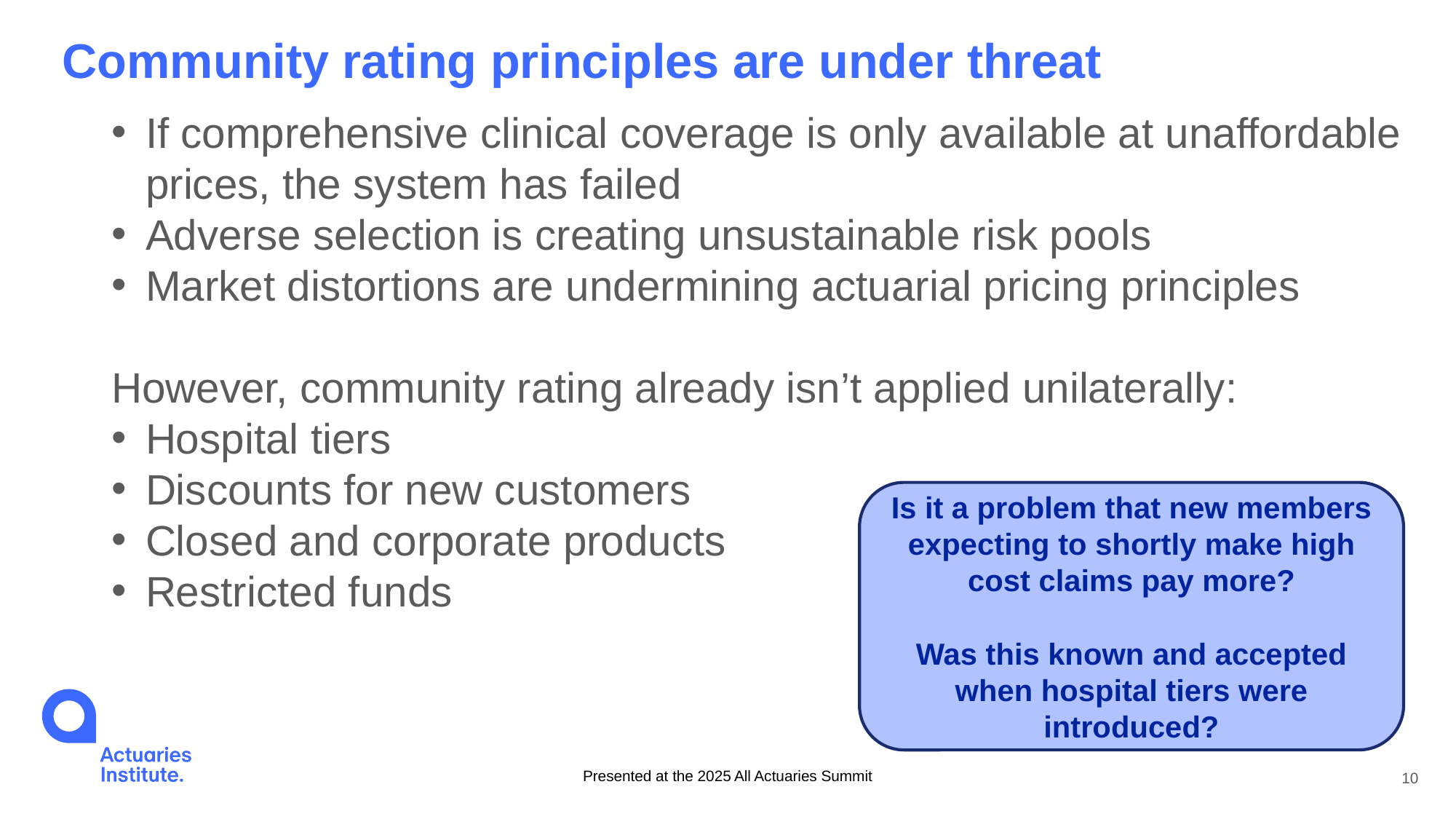

Community rating principles are under threat
If comprehensive clinical coverage is only available at unaffordable prices, the system has failed
Adverse selection is creating unsustainable risk pools
Market distortions are undermining actuarial pricing principles

However, community rating already isn’t applied unilaterally:
Hospital tiers
Discounts for new customers
Closed and corporate products
Restricted funds
Is it a problem that new members expecting to shortly make high cost claims pay more?

Was this known and accepted when hospital tiers were introduced?
Presented at the 2025 All Actuaries Summit
10